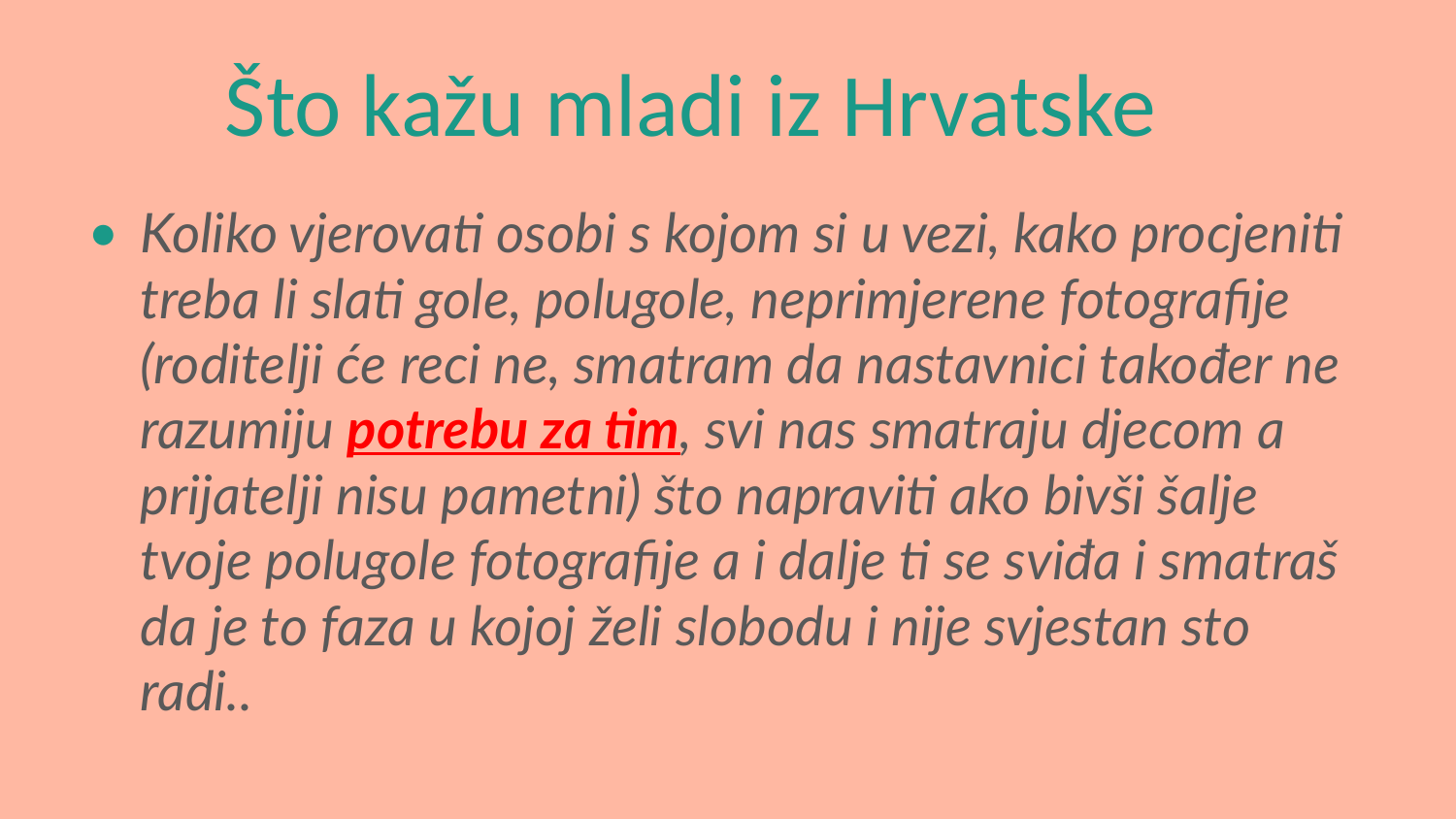

Što kažu mladi iz Hrvatske
Koliko vjerovati osobi s kojom si u vezi, kako procjeniti treba li slati gole, polugole, neprimjerene fotografije (roditelji će reci ne, smatram da nastavnici također ne razumiju potrebu za tim, svi nas smatraju djecom a prijatelji nisu pametni) što napraviti ako bivši šalje tvoje polugole fotografije a i dalje ti se sviđa i smatraš da je to faza u kojoj želi slobodu i nije svjestan sto radi..